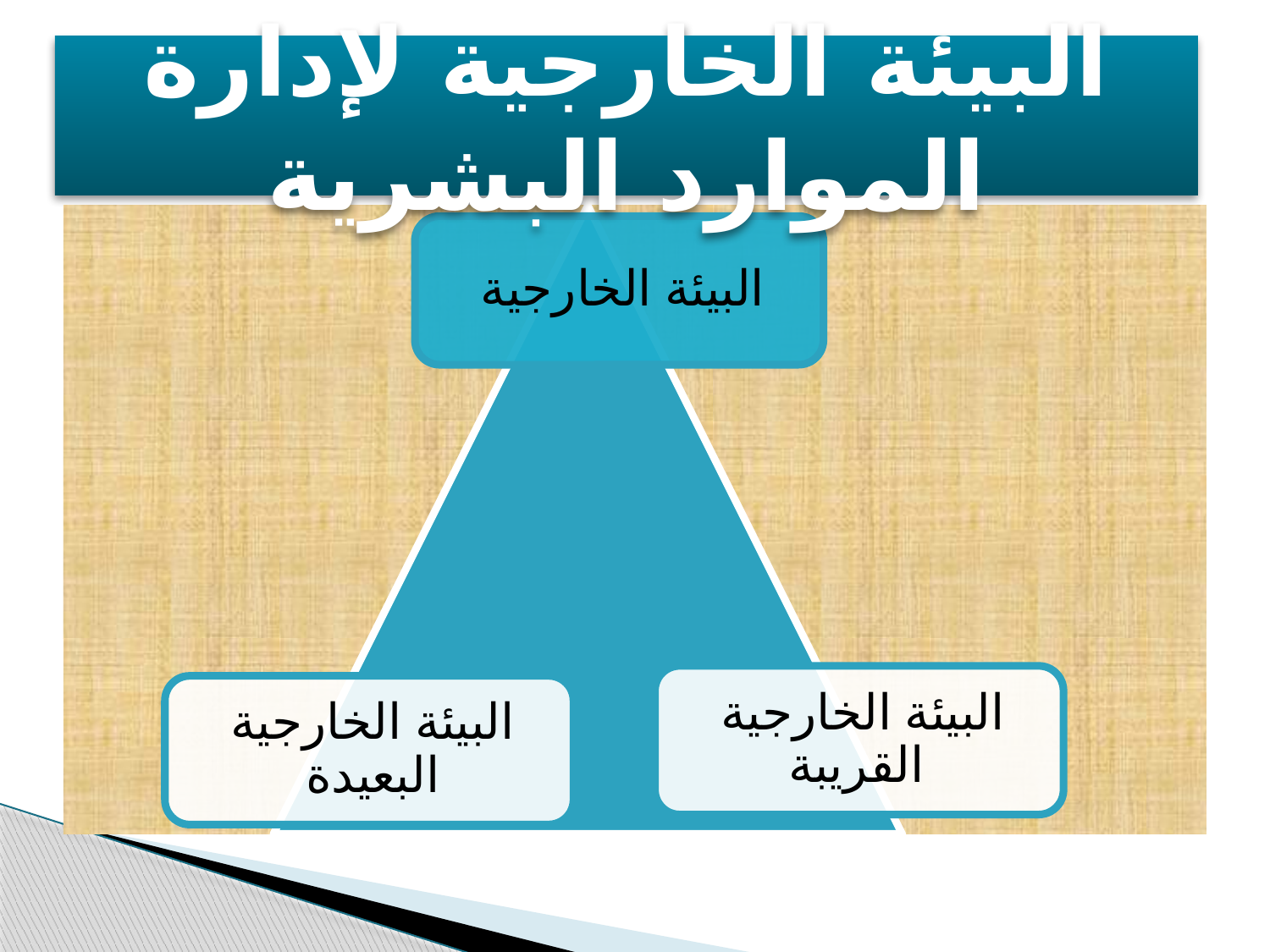

# البيئة الخارجية لإدارة الموارد البشرية
البيئة الخارجية
البيئة الخارجية البعيدة
البيئة الخارجية القريبة